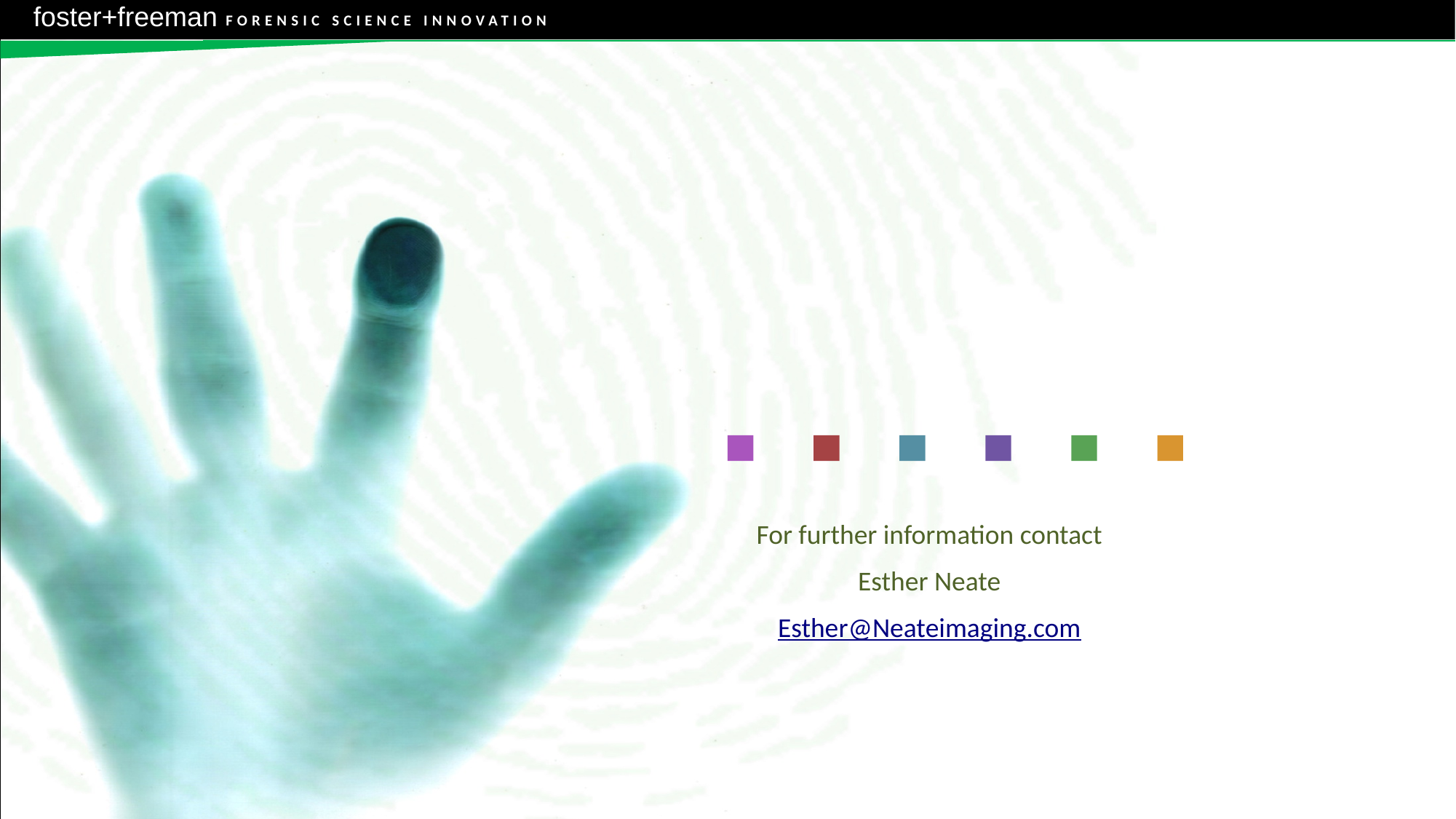

foster+freeman
FORENSIC SCIENCE INNOVATION

For further information contact
Esther Neate
Esther@Neateimaging.com